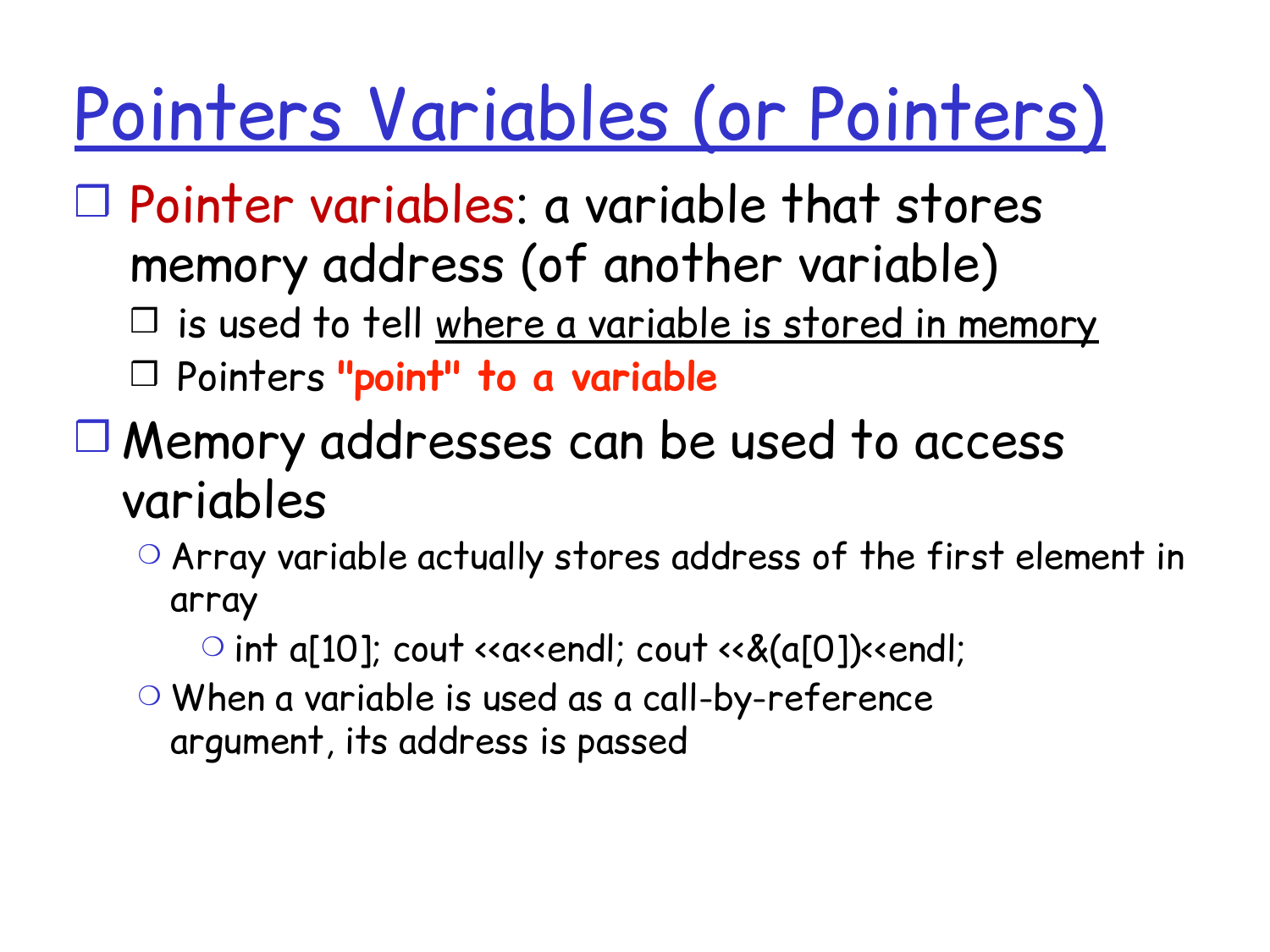

# Pointers Variables (or Pointers)
Pointer variables: a variable that stores memory address (of another variable)
is used to tell where a variable is stored in memory
Pointers "point" to a variable
Memory addresses can be used to access variables
Array variable actually stores address of the first element in array
int a[10]; cout <<a<<endl; cout <<&(a[0])<<endl;
When a variable is used as a call-by-reference
argument, its address is passed
4